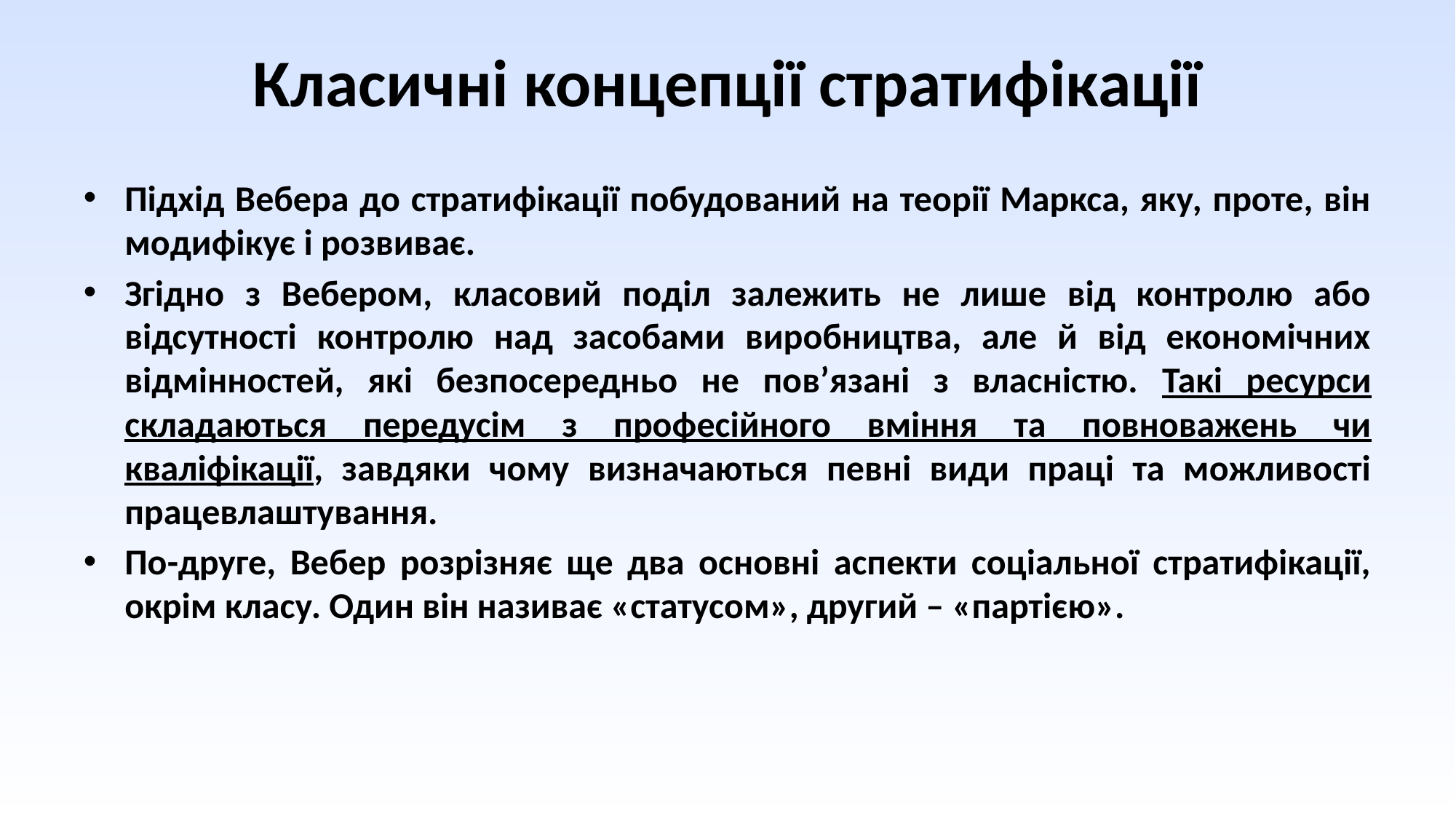

# Класичні концепції стратифікації

Підхід Вебера до стратифікації побудований на теорії Маркса, яку, проте, він модифікує і розвиває.
Згідно з Вебером, класовий поділ залежить не лише від контролю або відсутності контролю над засобами виробництва, але й від економічних відмінностей, які безпосередньо не пов’язані з власністю. Такі ресурси складаються передусім з професійного вміння та повноважень чи кваліфікації, завдяки чому визначаються певні види праці та можливості працевлаштування.
По-друге, Вебер розрізняє ще два основні аспекти соціальної стратифікації, окрім класу. Один він називає «статусом», другий – «партією».